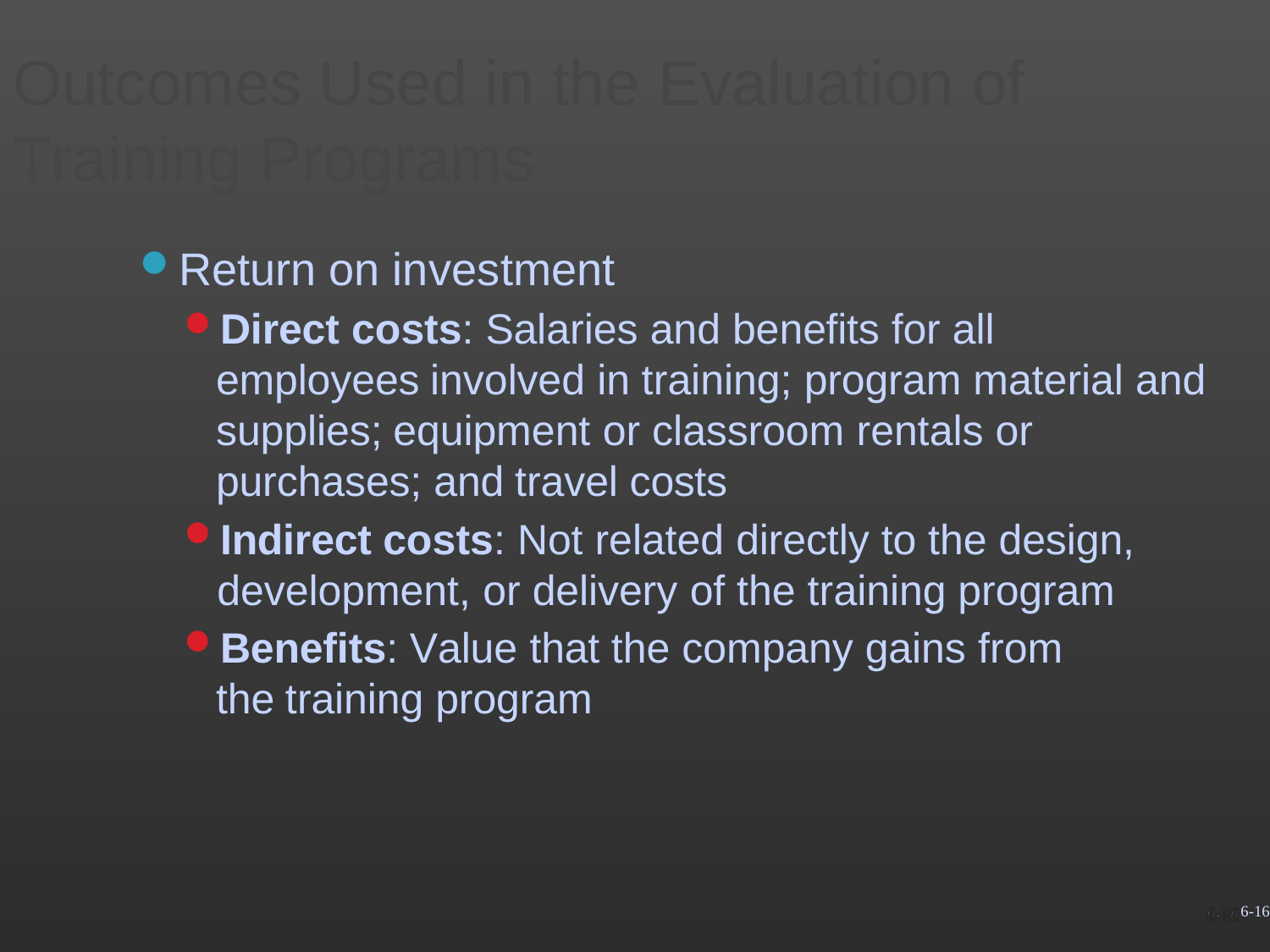

Outcomes Used in the Evaluation of Training Programs
Return on investment
Direct costs: Salaries and benefits for all employees involved in training; program material and supplies; equipment or classroom rentals or purchases; and travel costs
Indirect costs: Not related directly to the design,
development, or delivery of the training program
Benefits: Value that the company gains from the training program

6-16